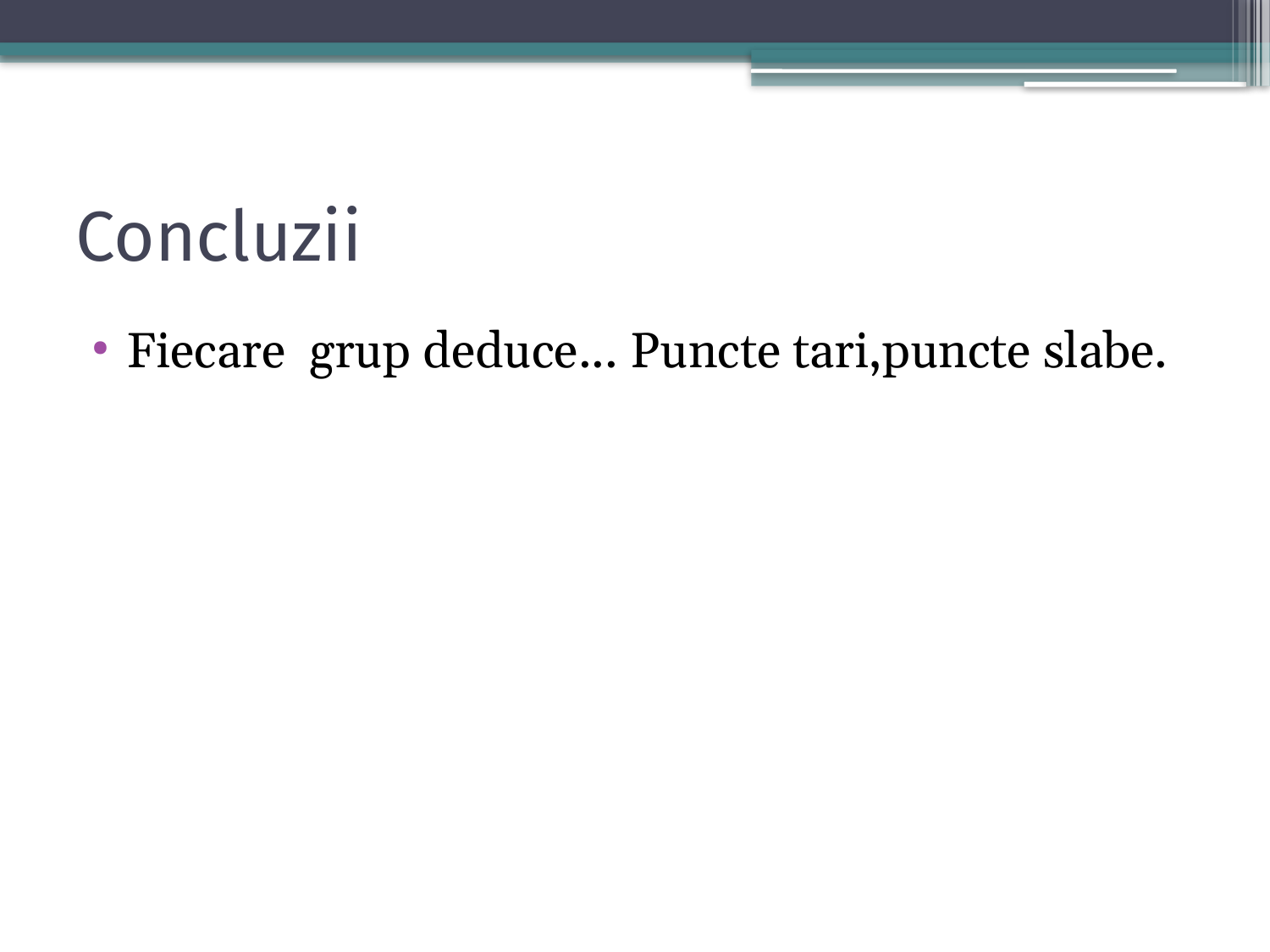

# Concluzii
Fiecare  grup deduce... Puncte tari,puncte slabe.